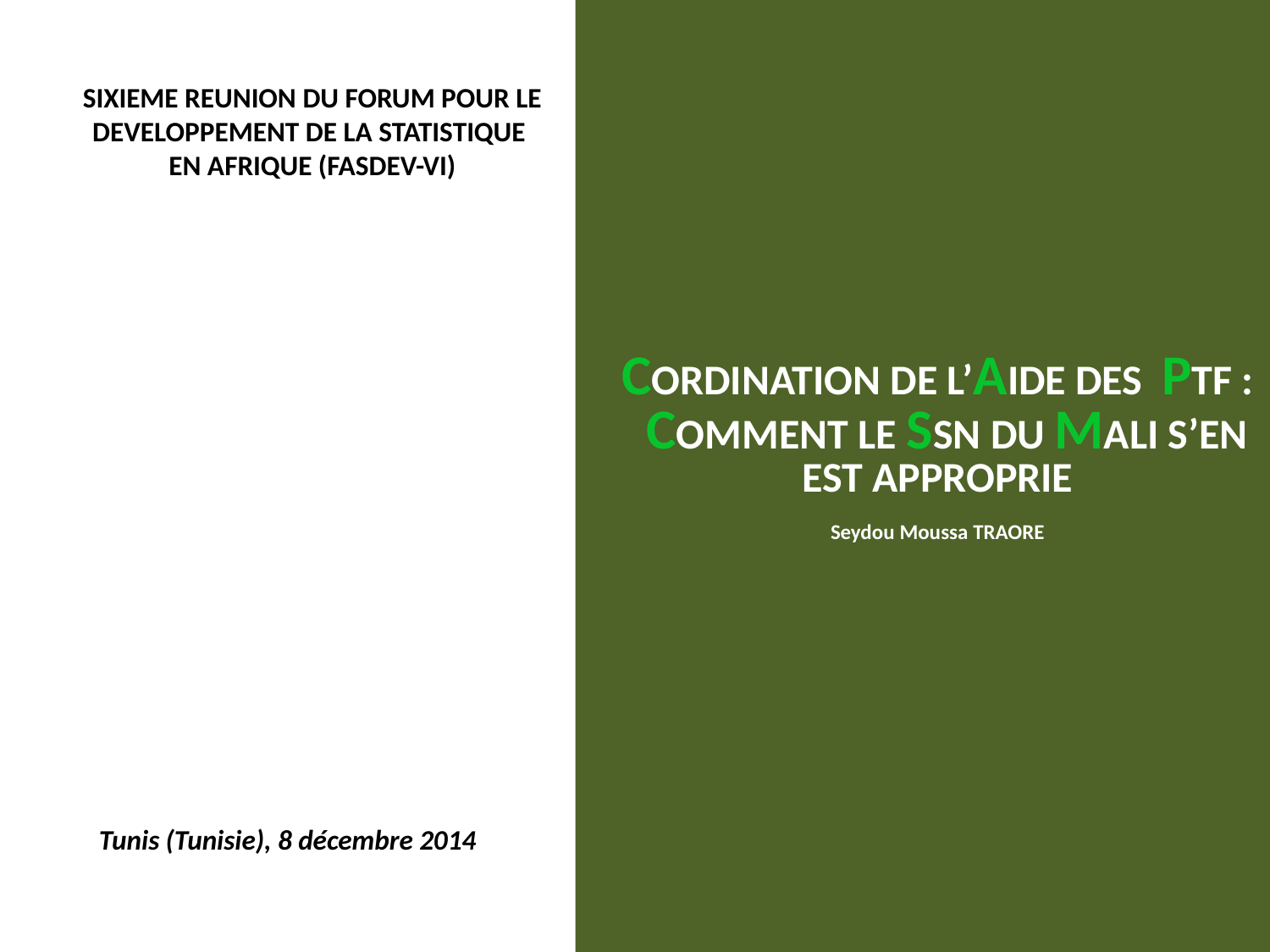

SIXIEME REUNION DU FORUM POUR LE DEVELOPPEMENT DE LA STATISTIQUE
EN AFRIQUE (FASDEV-VI)

CORDINATION DE L’AIDE DES  PTF :   COMMENT LE SSN DU MALI S’EN EST APPROPRIE

Seydou Moussa TRAORE

Tunis (Tunisie), 8 décembre 2014